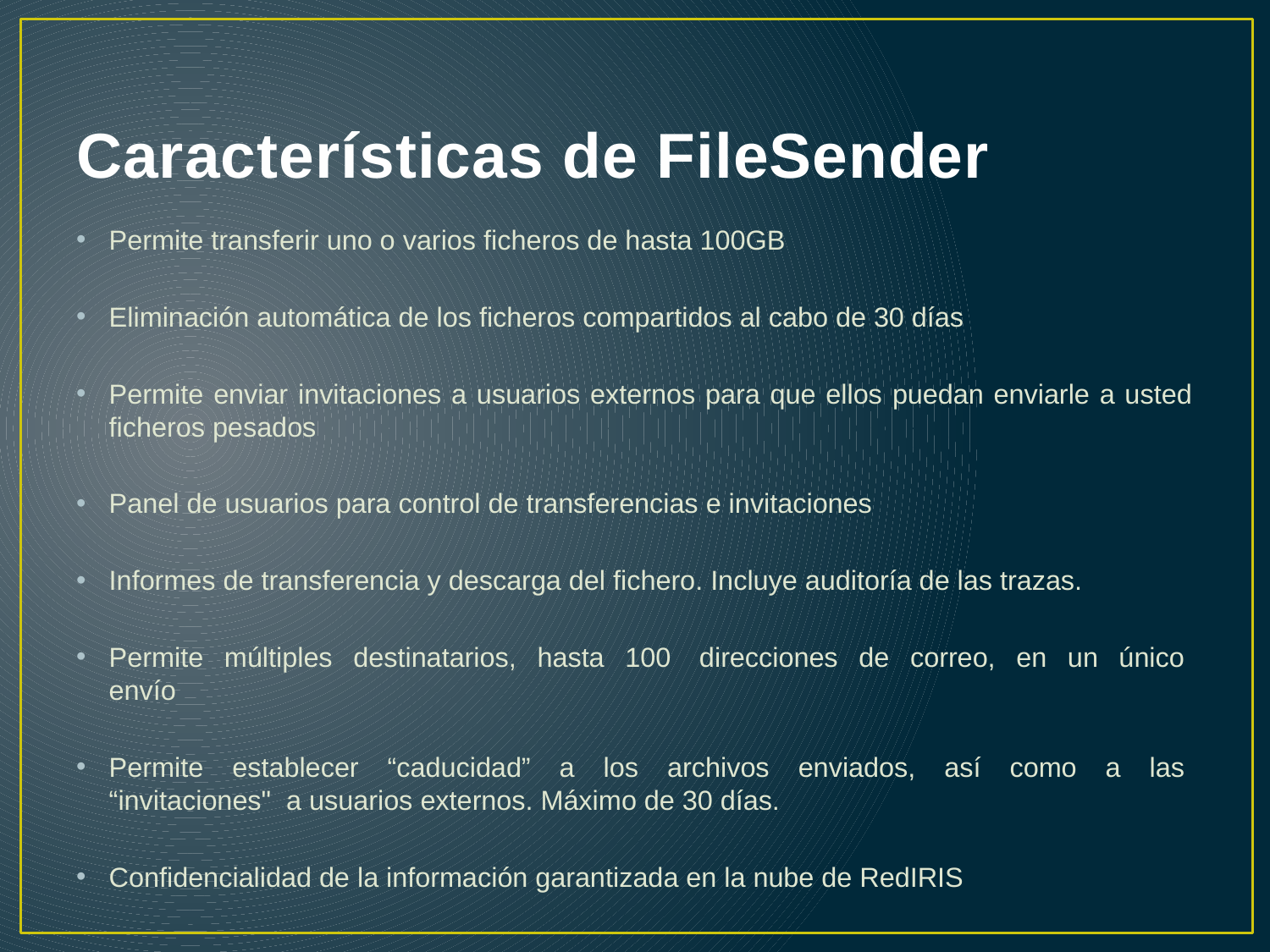

# Características de FileSender
Permite transferir uno o varios ficheros de hasta 100GB

Eliminación automática de los ficheros compartidos al cabo de 30 días

Permite enviar invitaciones a usuarios externos para que ellos puedan enviarle a usted ficheros pesados

Panel de usuarios para control de transferencias e invitaciones

Informes de transferencia y descarga del fichero. Incluye auditoría de las trazas.

Permite  múltiples  destinatarios,  hasta  100   direcciones  de  correo,  en  un  único  envío

Permite  establecer  “caducidad”  a  los  archivos  enviados,  así  como  a  las  “invitaciones"  a usuarios externos. Máximo de 30 días.

Confidencialidad de la información garantizada en la nube de RedIRIS